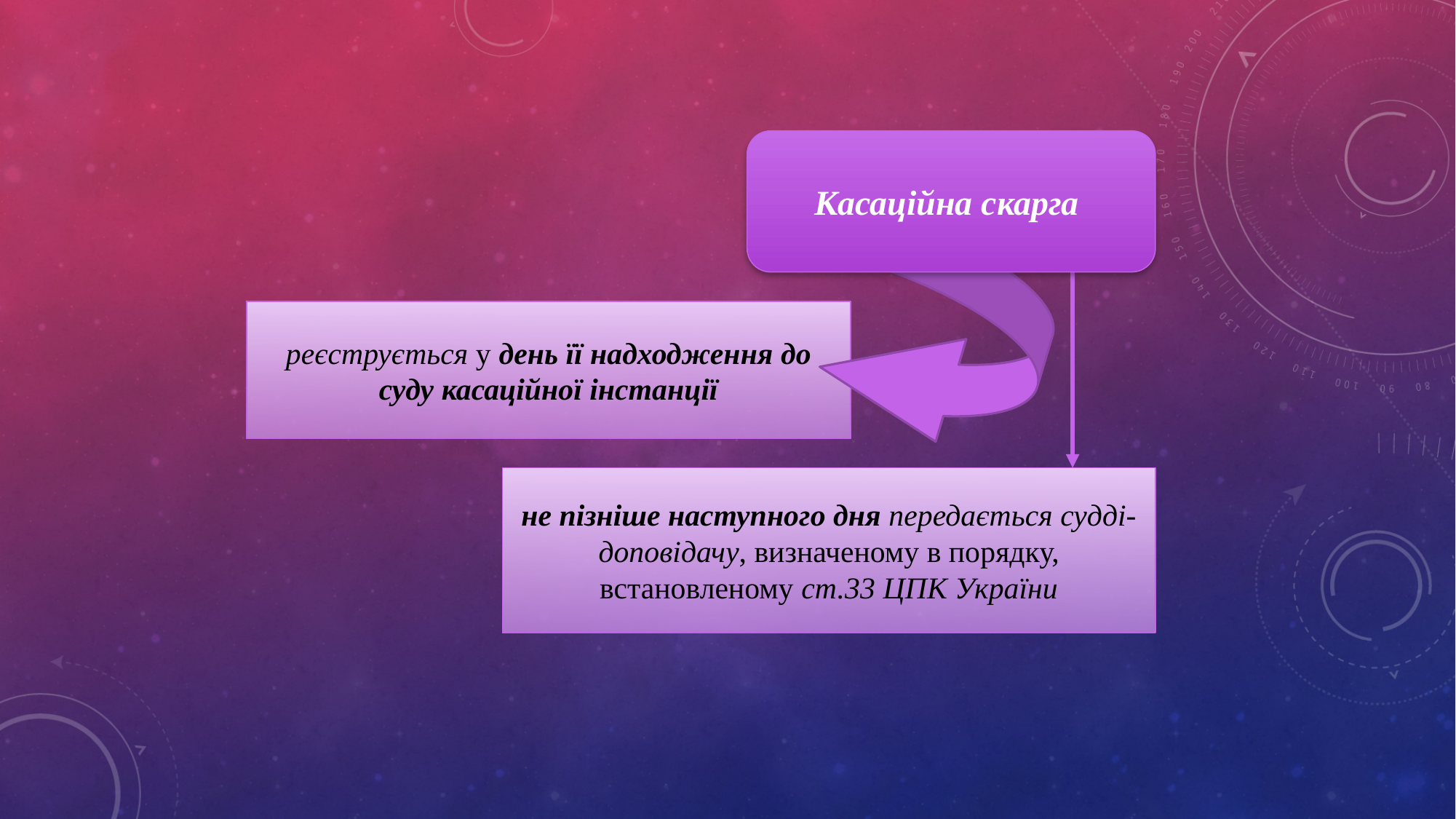

Касаційна скарга

реєструється у день її надходження до суду касаційної інстанції
не пізніше наступного дня передається судді-доповідачу, визначеному в порядку, встановленому ст.33 ЦПК України